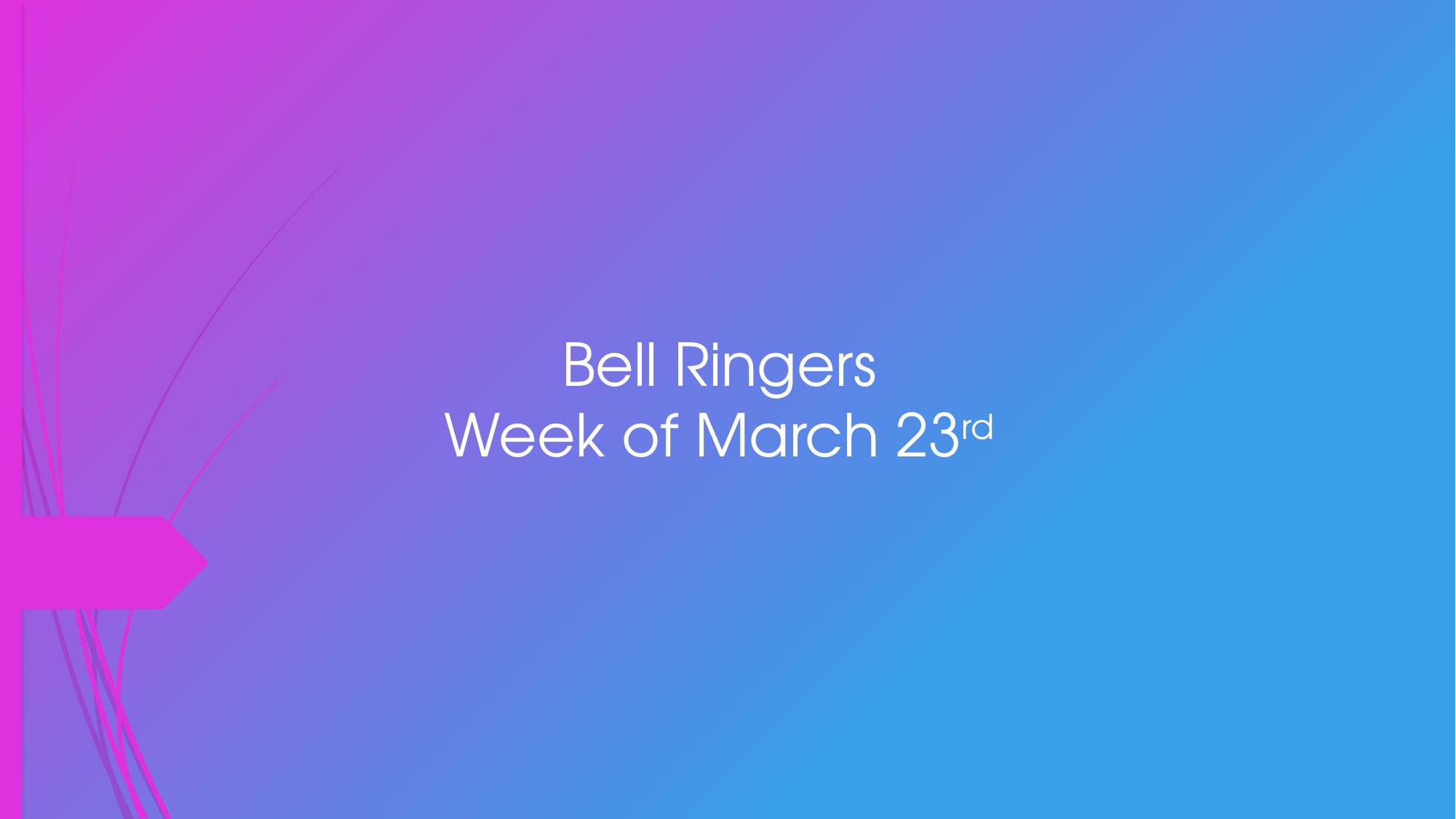

# Bell Ringers Week of March 23rd